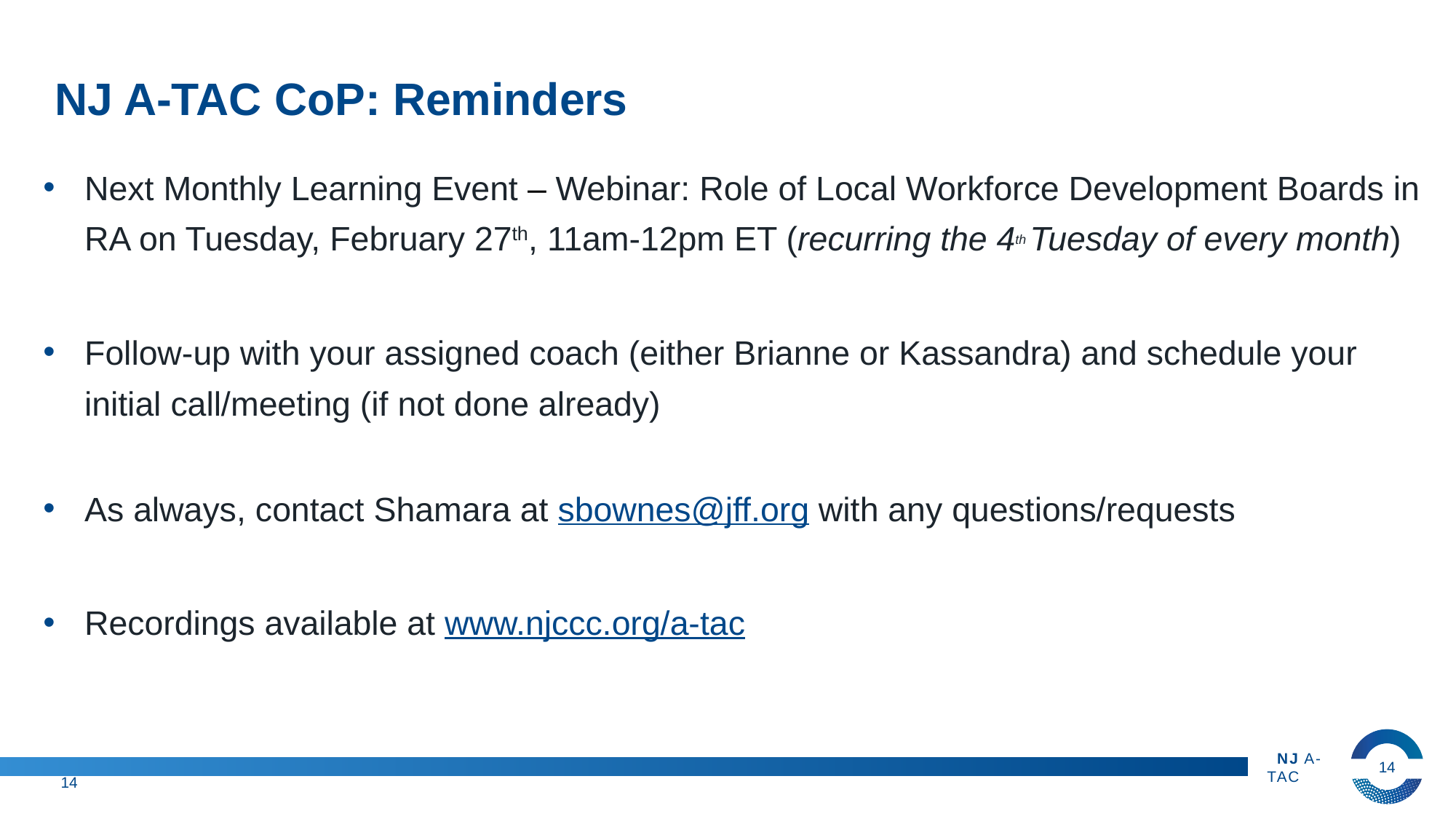

# NJ A-TAC CoP: Reminders
Next Monthly Learning Event – Webinar: Role of Local Workforce Development Boards in RA on Tuesday, February 27th, 11am-12pm ET (recurring the 4th Tuesday of every month)

Follow-up with your assigned coach (either Brianne or Kassandra) and schedule your initial call/meeting (if not done already)

As always, contact Shamara at sbownes@jff.org with any questions/requests

Recordings available at www.njccc.org/a-tac

14